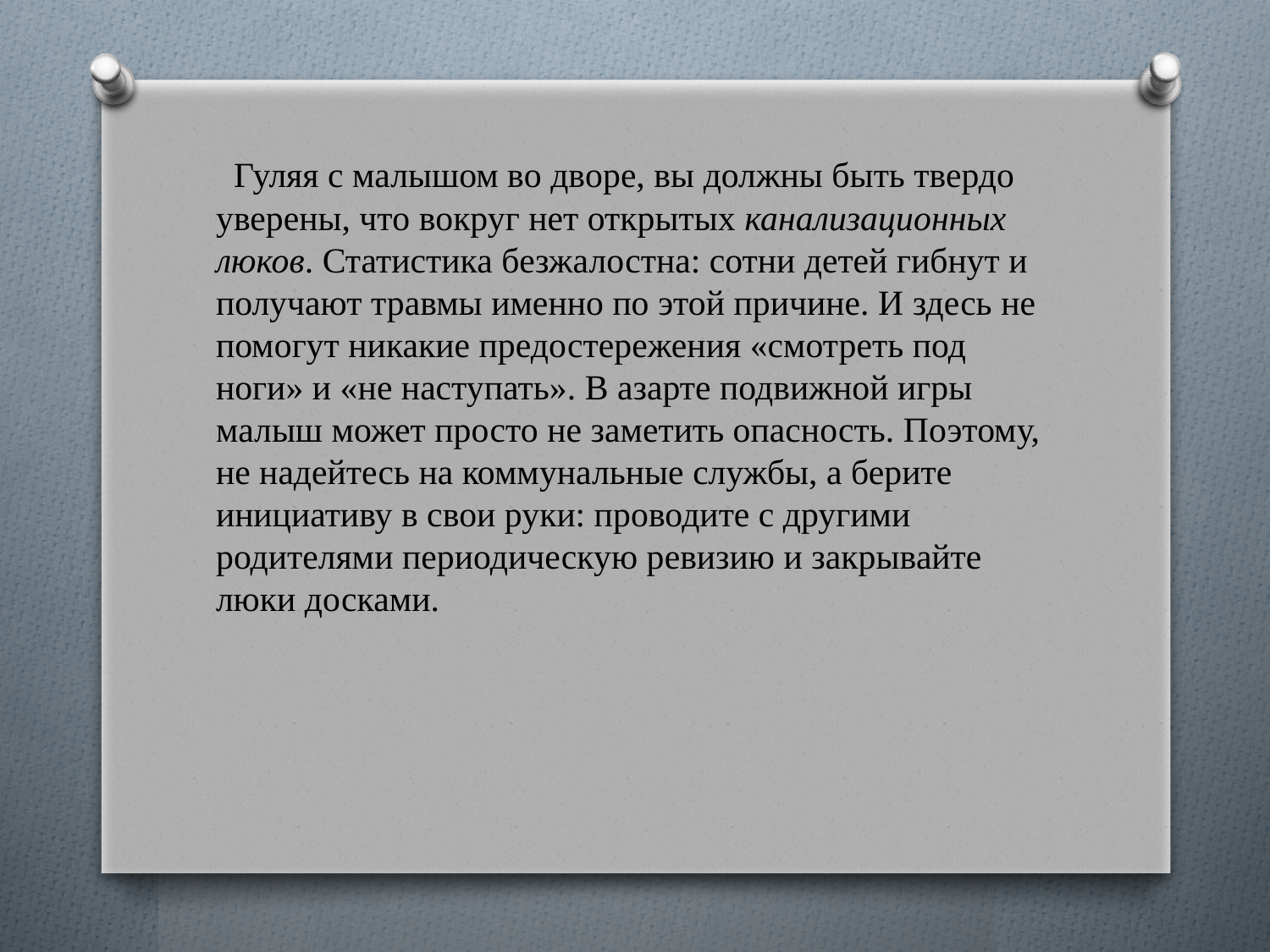

Гуляя с малышом во дворе, вы должны быть твердо уверены, что вокруг нет открытых канализационных люков. Статистика безжалостна: сотни детей гибнут и получают травмы именно по этой причине. И здесь не помогут никакие предостережения «смотреть под ноги» и «не наступать». В азарте подвижной игры малыш может просто не заметить опасность. Поэтому, не надейтесь на коммунальные службы, а берите инициативу в свои руки: проводите с другими родителями периодическую ревизию и закрывайте люки досками.